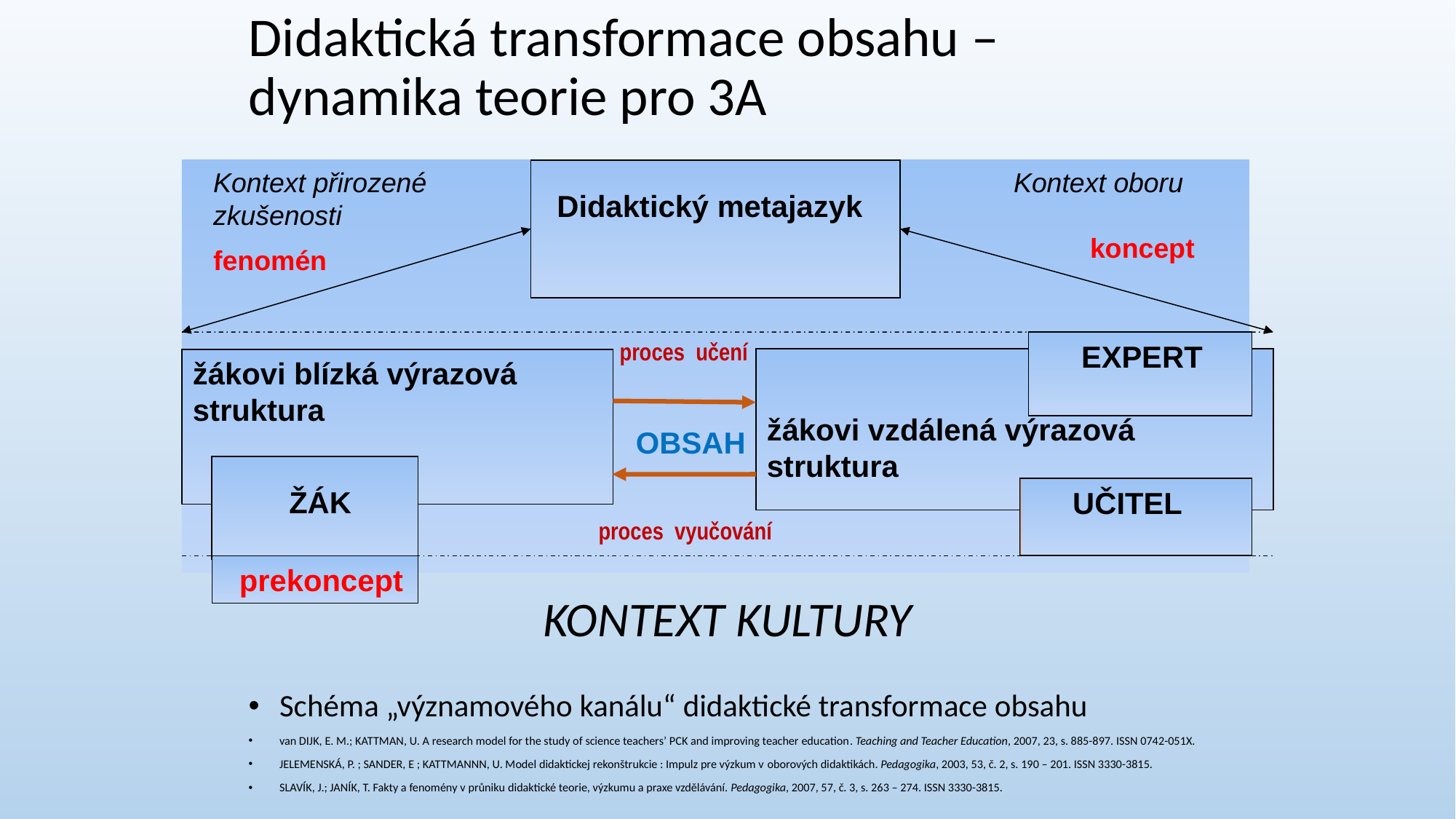

# Didaktická transformace obsahu – dynamika teorie pro 3A

Kontext přirozené zkušenosti
fenomén

   Didaktický metajazyk
Kontext oboru

          koncept

 proces  učení

     EXPERT

žákovi vzdálená výrazová struktura
žákovi blízká výrazová struktura

OBSAH

             ŽÁK

     UČITEL
  proces  vyučování

  prekoncept
KONTEXT KULTURY
Schéma „významového kanálu“ didaktické transformace obsahu
van DIJK, E. M.; KATTMAN, U. A research model for the study of science teachers’ PCK and improving teacher education. Teaching and Teacher Education, 2007, 23, s. 885-897. ISSN 0742-051X.
JELEMENSKÁ, P. ; SANDER, E ; KATTMANNN, U. Model didaktickej rekonštrukcie : Impulz pre výzkum v oborových didaktikách. Pedagogika, 2003, 53, č. 2, s. 190 – 201. ISSN 3330-3815.
SLAVÍK, J.; JANÍK, T. Fakty a fenomény v průniku didaktické teorie, výzkumu a praxe vzdělávání. Pedagogika, 2007, 57, č. 3, s. 263 – 274. ISSN 3330-3815.